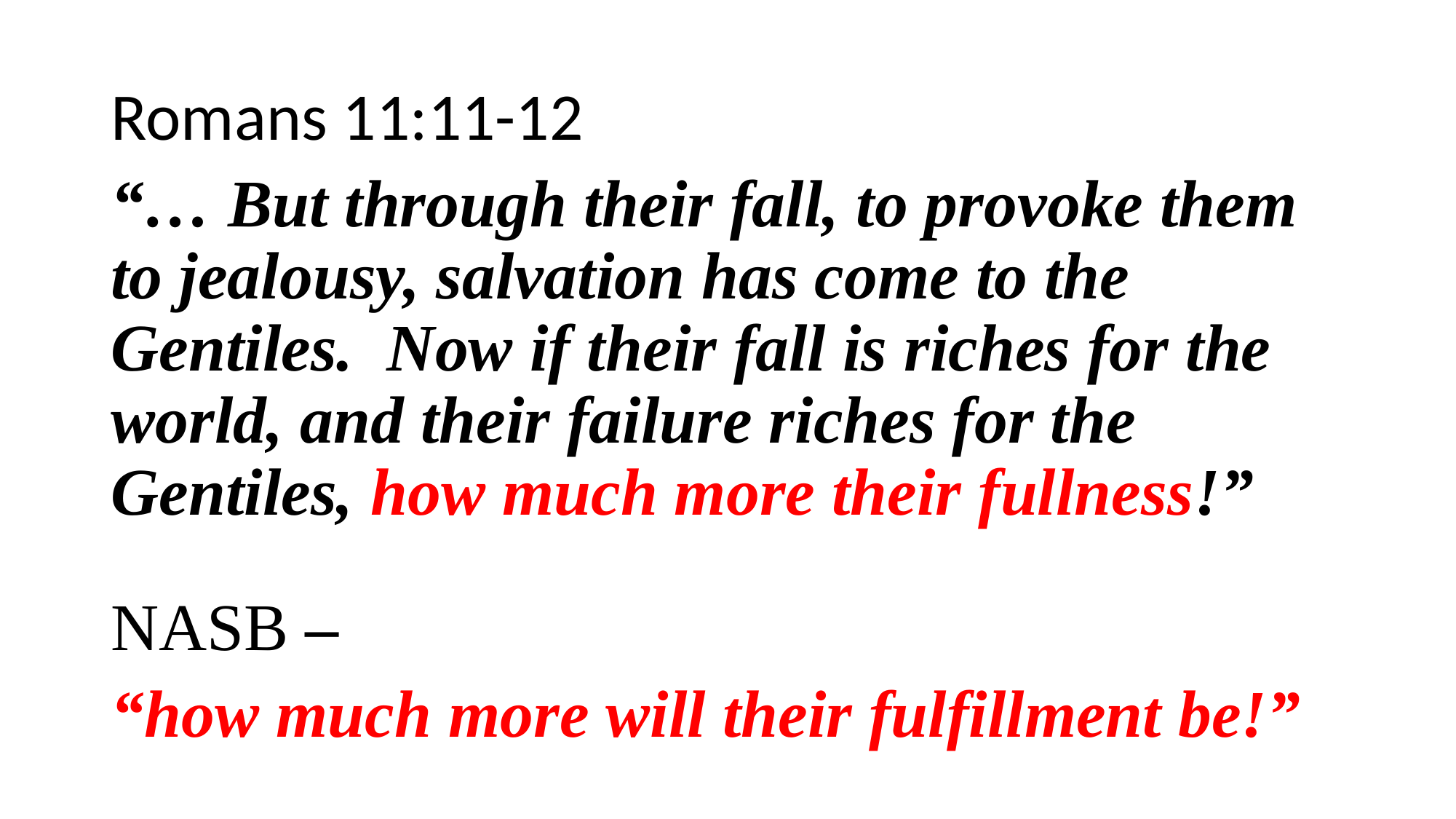

Romans 11:11-12
“… But through their fall, to provoke them to jealousy, salvation has come to the Gentiles.  Now if their fall is riches for the world, and their failure riches for the Gentiles, how much more their fullness!”

NASB –
“how much more will their fulfillment be!”